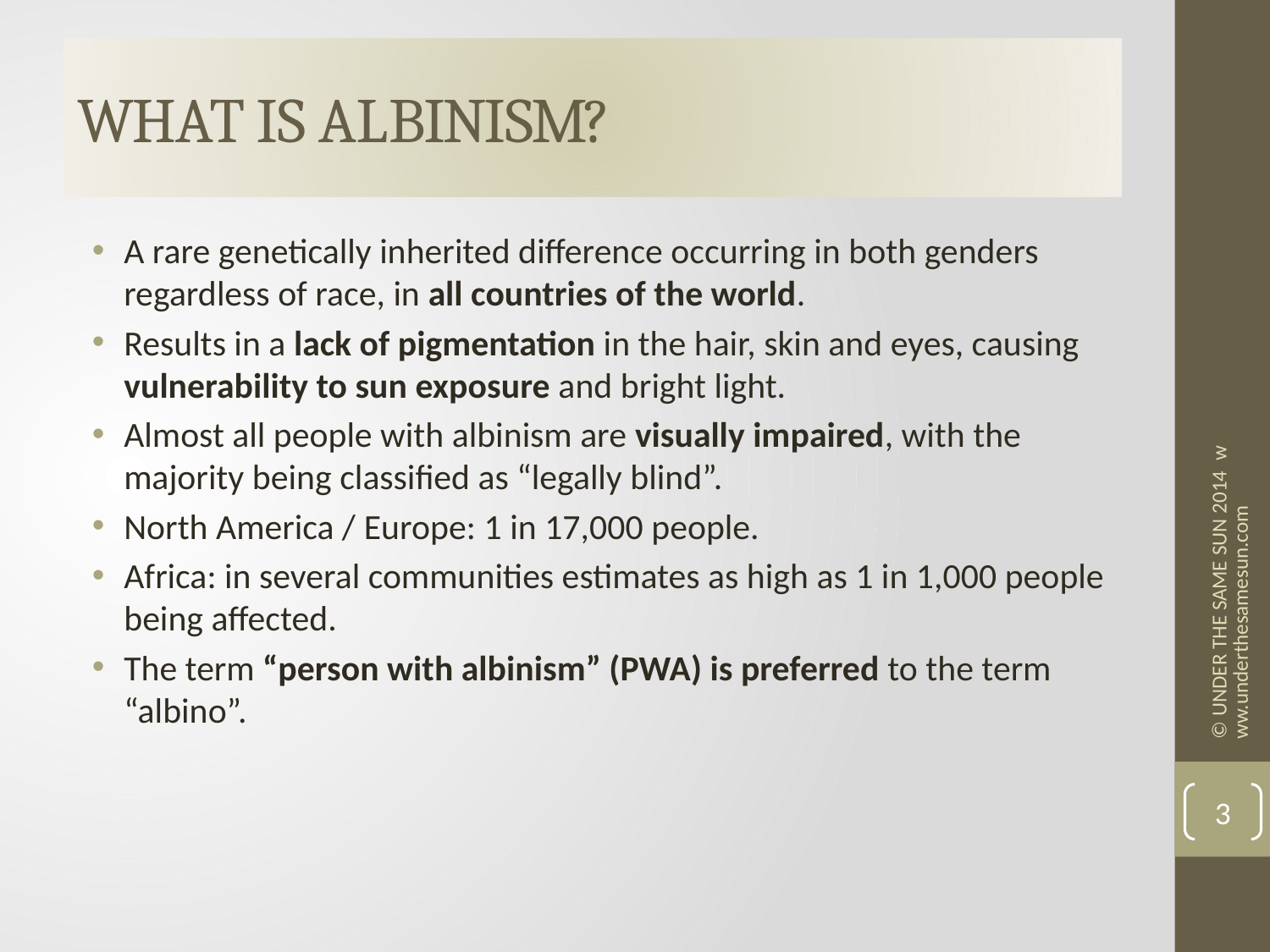

# WHAT IS ALBINISM?
A rare genetically inherited difference occurring in both genders regardless of race, in all countries of the world.
Results in a lack of pigmentation in the hair, skin and eyes, causing vulnerability to sun exposure and bright light.
Almost all people with albinism are visually impaired, with the majority being classified as “legally blind”.
North America / Europe: 1 in 17,000 people.
Africa: in several communities estimates as high as 1 in 1,000 people being affected.
The term “person with albinism” (PWA) is preferred to the term “albino”.
© UNDER THE SAME SUN 2014  www.underthesamesun.com
3